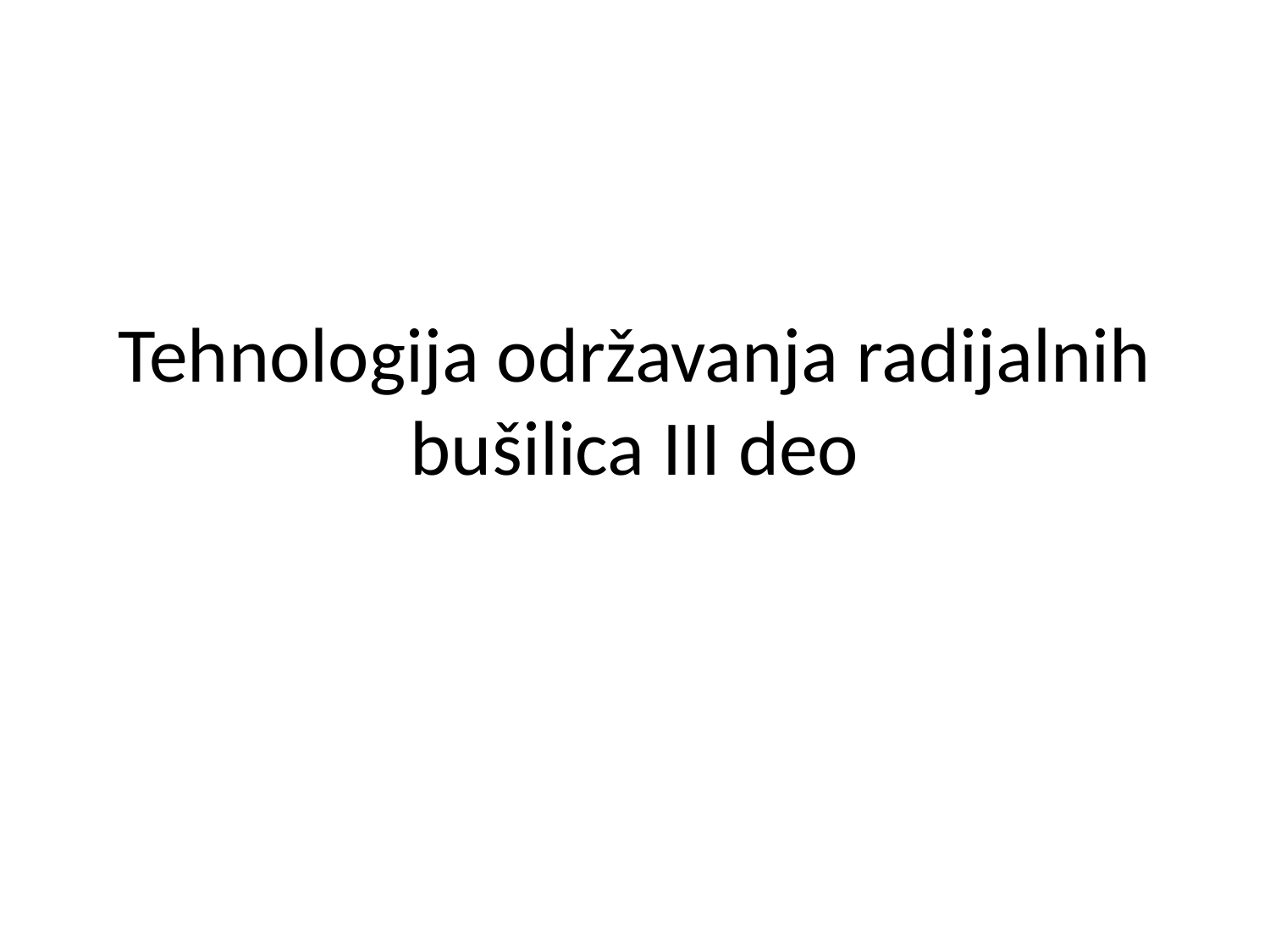

# Tehnologija održavanja radijalnih bušilica III deo